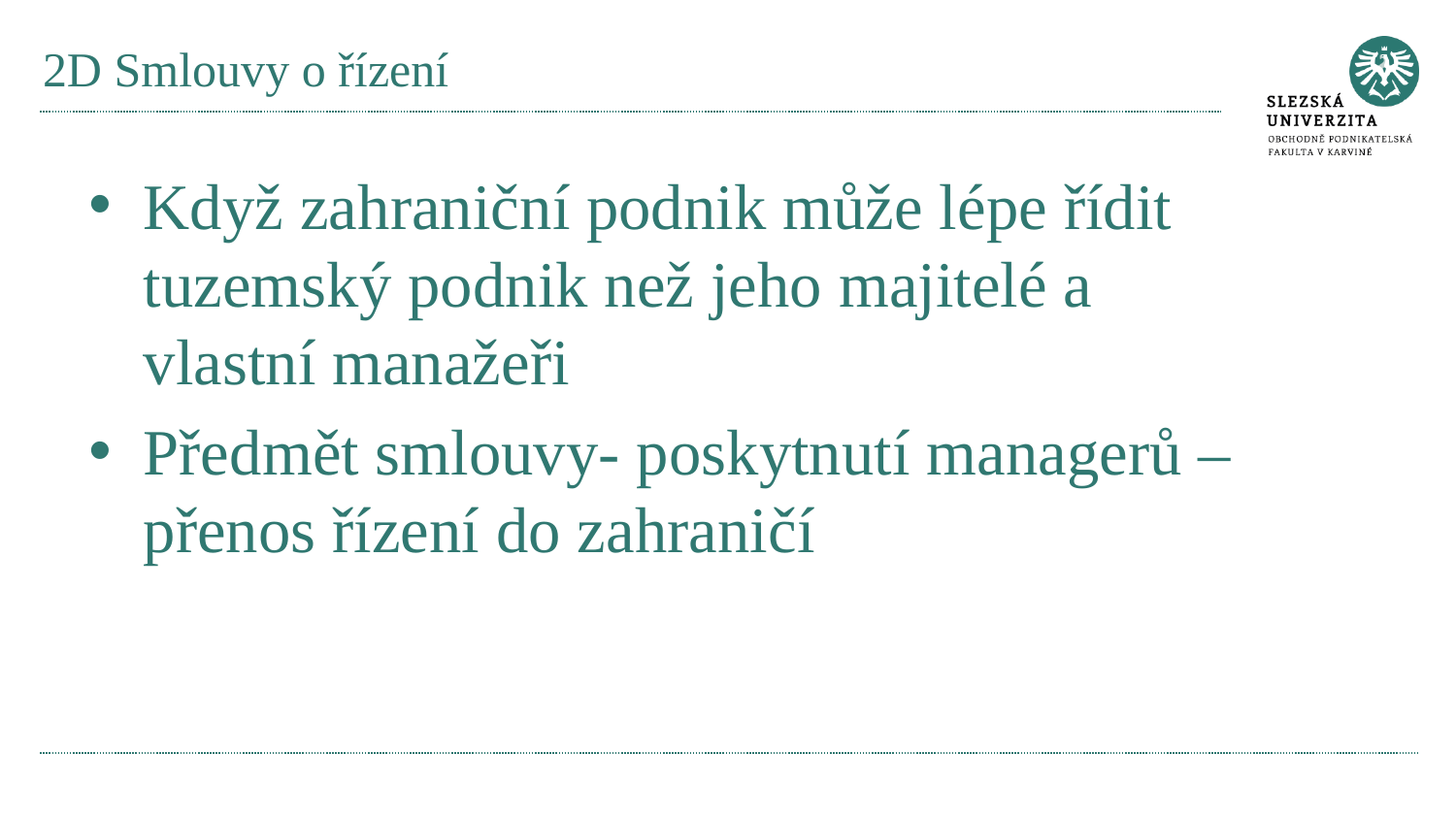

# 2D Smlouvy o řízení
Když zahraniční podnik může lépe řídit tuzemský podnik než jeho majitelé a vlastní manažeři
Předmět smlouvy- poskytnutí managerů – přenos řízení do zahraničí